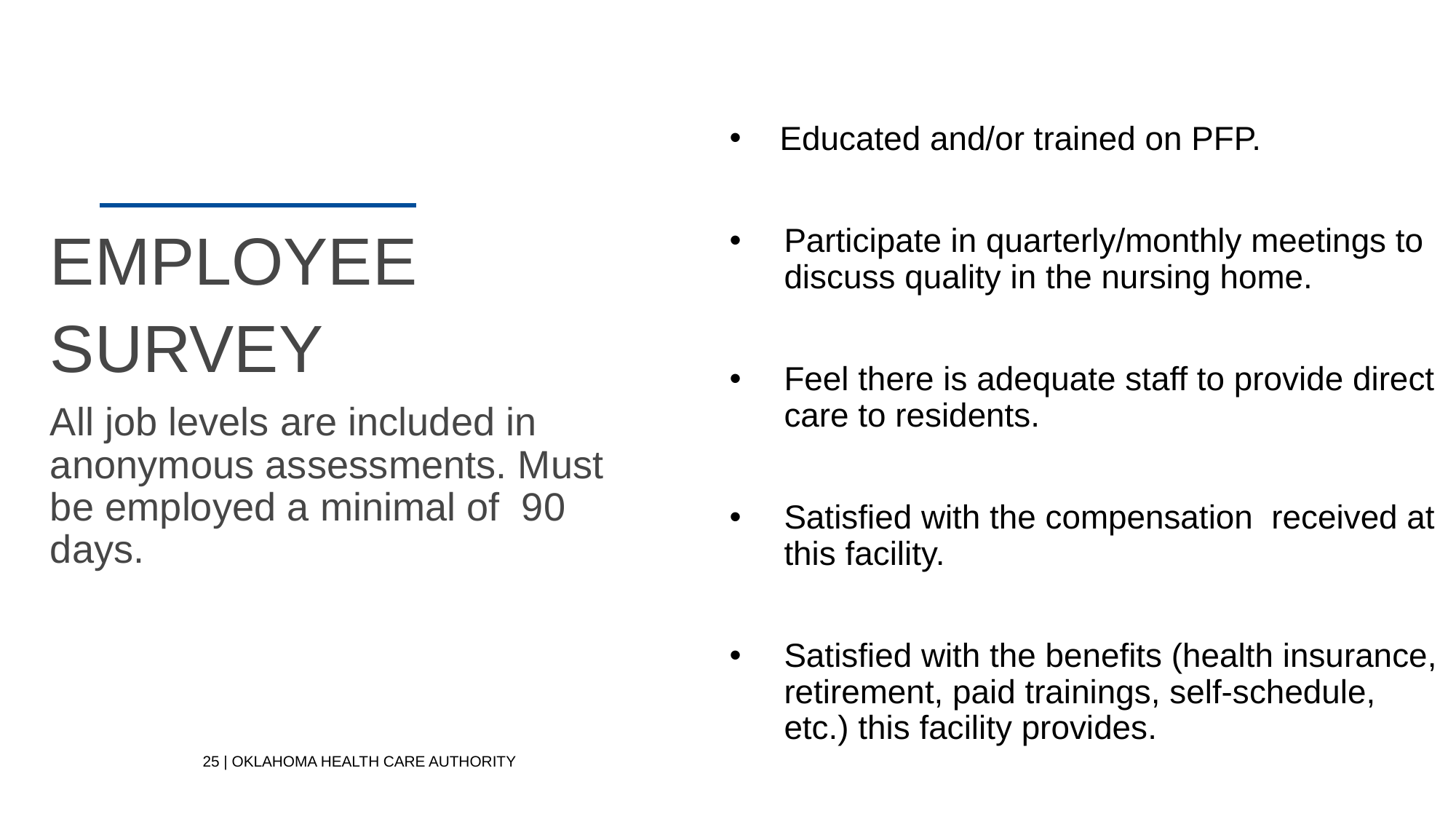

Educated and/or trained on PFP.

Participate in quarterly/monthly meetings to discuss quality in the nursing home.

Feel there is adequate staff to provide direct care to residents.

Satisfied with the compensation  received at this facility.

Satisfied with the benefits (health insurance, retirement, paid trainings, self-schedule, etc.) this facility provides.

EMPLOYEE
SURVEY
All job levels are included in anonymous assessments. Must be employed a minimal of  90 days.
25 | OKLAHOMA HEALTH CARE AUTHORITY